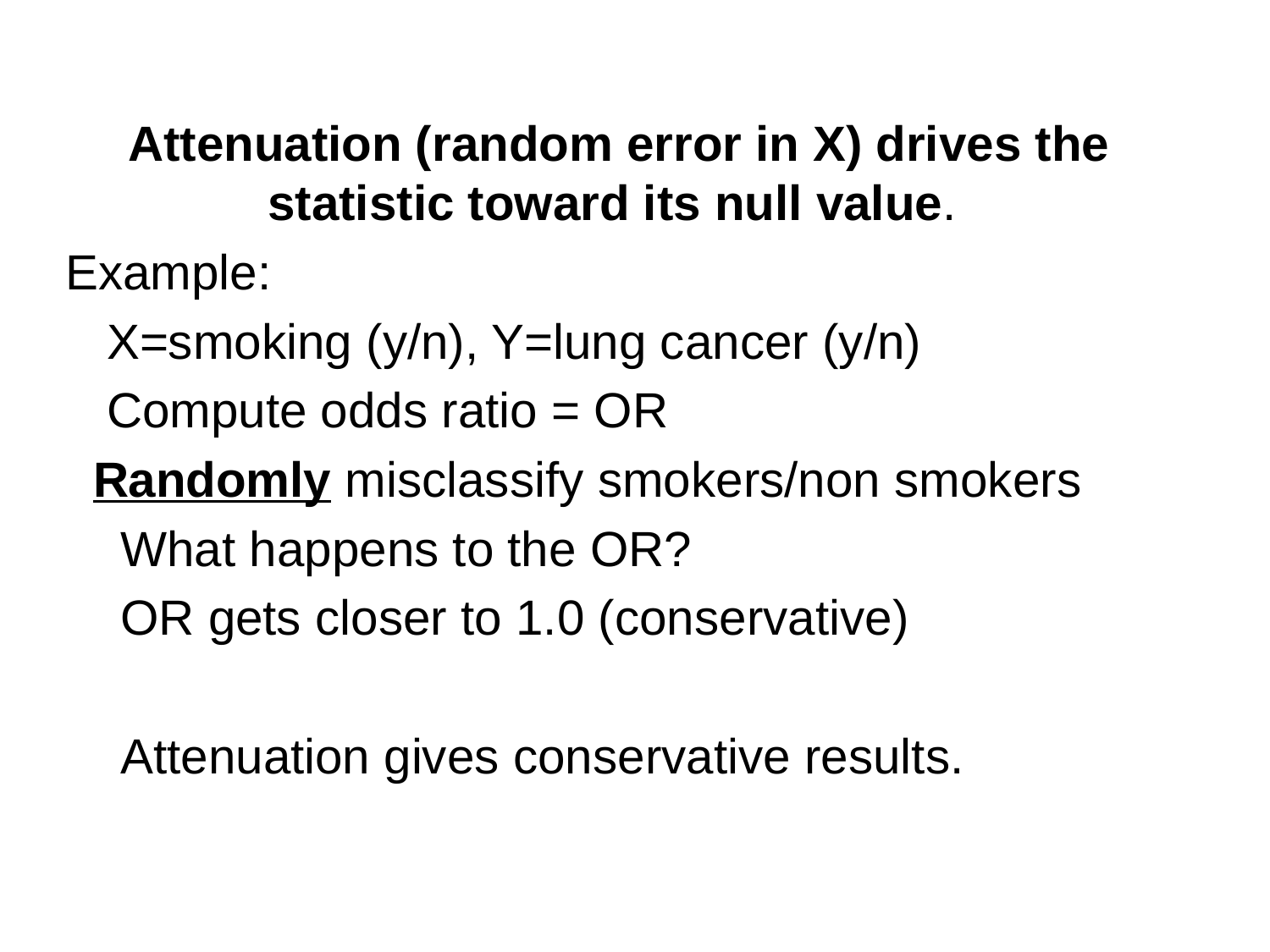

Attenuation (random error in X) drives the statistic toward its null value.
Example:
   X=smoking (y/n), Y=lung cancer (y/n)
   Compute odds ratio = OR
  Randomly misclassify smokers/non smokers
    What happens to the OR?
    OR gets closer to 1.0 (conservative)

    Attenuation gives conservative results.